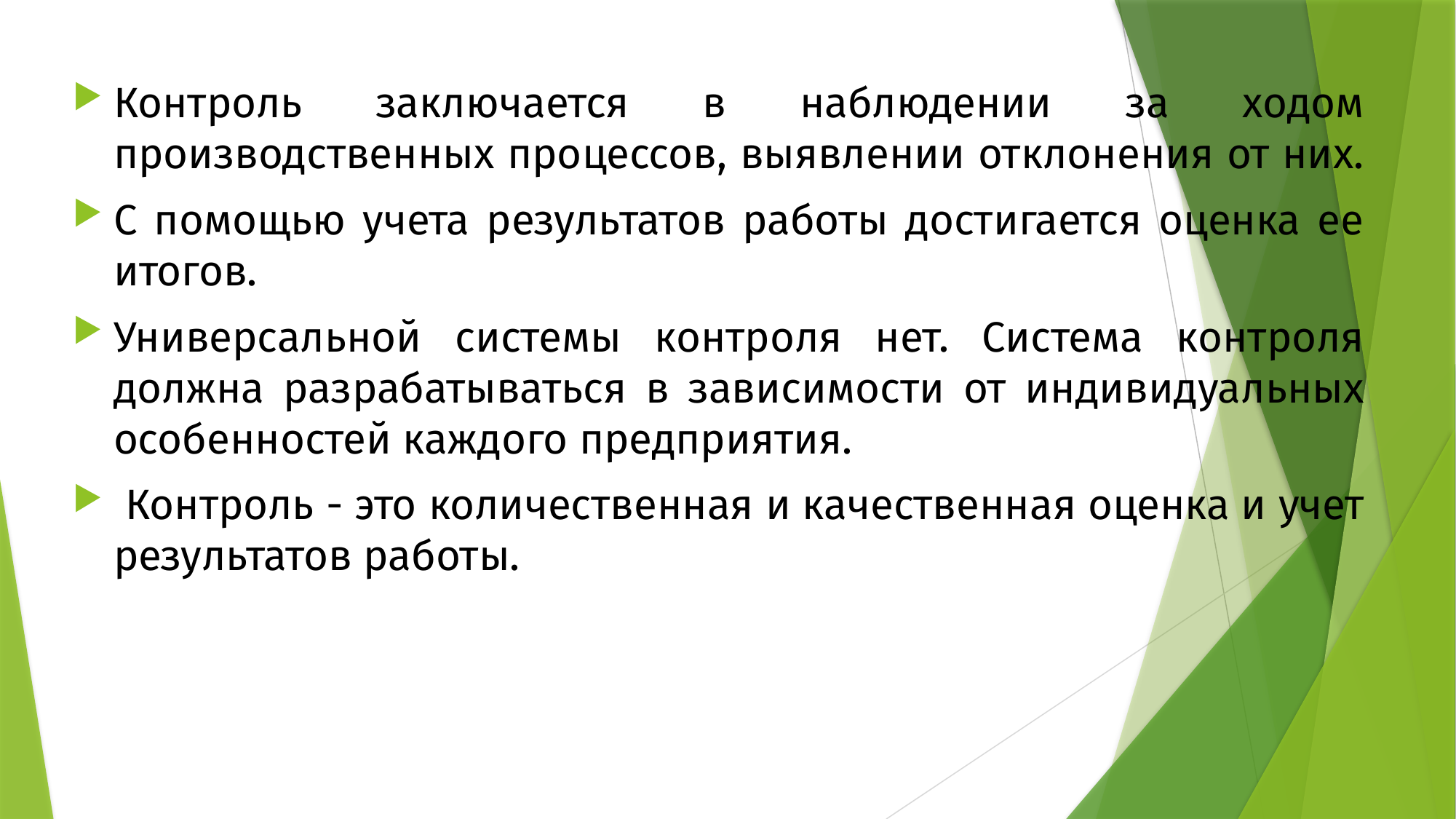

Контроль заключается в наблюдении за ходом производственных процессов, выявлении отклонения от них.
С помощью учета результатов работы достигается оценка ее итогов.
Универсальной системы контроля нет. Система контроля должна разрабатываться в зависимости от индивидуальных особенностей каждого предприятия.
 Контроль - это количественная и качественная оценка и учет результатов работы.